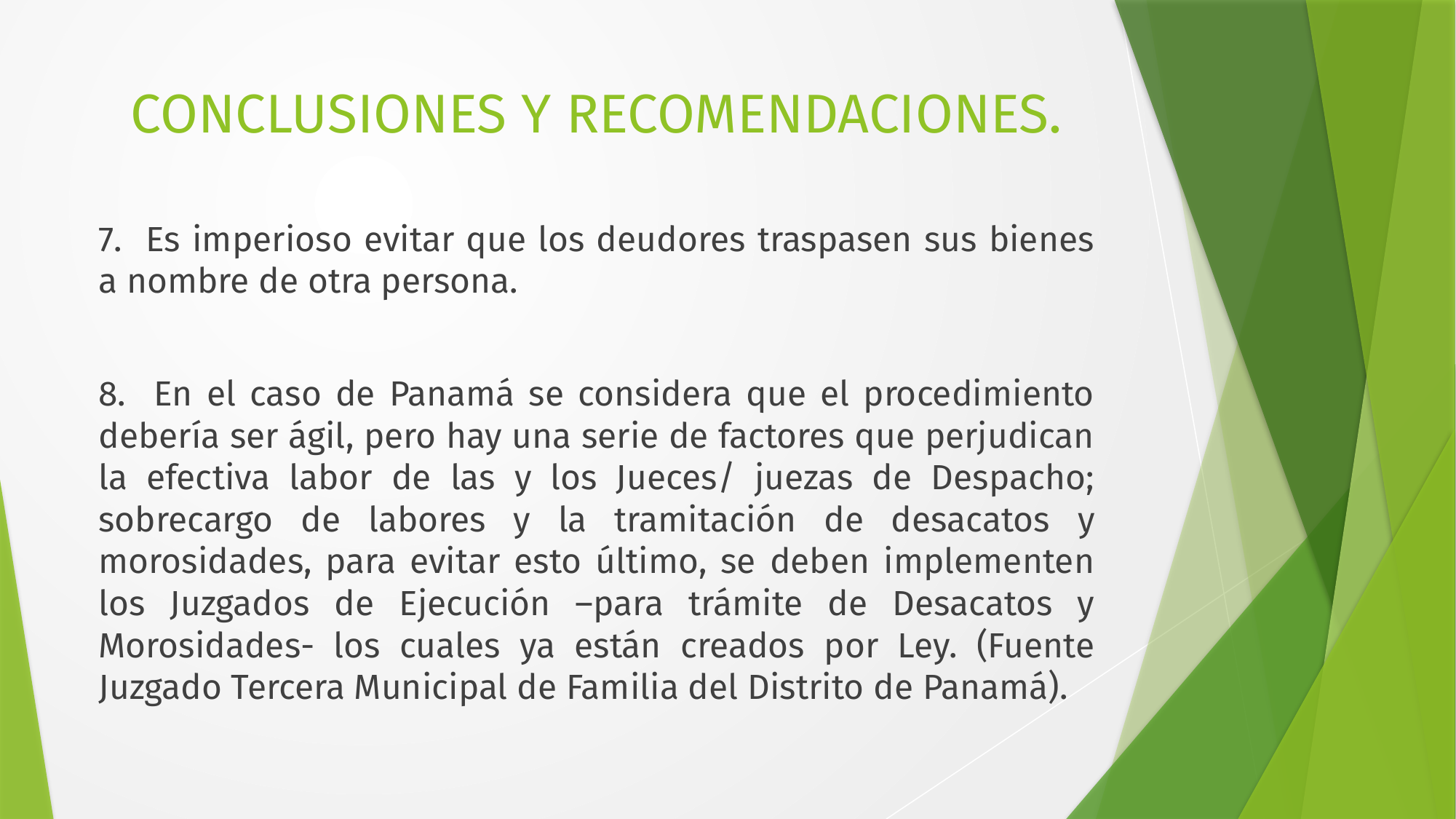

# CONCLUSIONES Y RECOMENDACIONES.
7.  Es imperioso evitar que los deudores traspasen sus bienes a nombre de otra persona.

8.  En el caso de Panamá se considera que el procedimiento debería ser ágil, pero hay una serie de factores que perjudican la efectiva labor de las y los Jueces/ juezas de Despacho; sobrecargo de labores y la tramitación de desacatos y morosidades, para evitar esto último, se deben implementen los Juzgados de Ejecución –para trámite de Desacatos y Morosidades- los cuales ya están creados por Ley. (Fuente Juzgado Tercera Municipal de Familia del Distrito de Panamá).